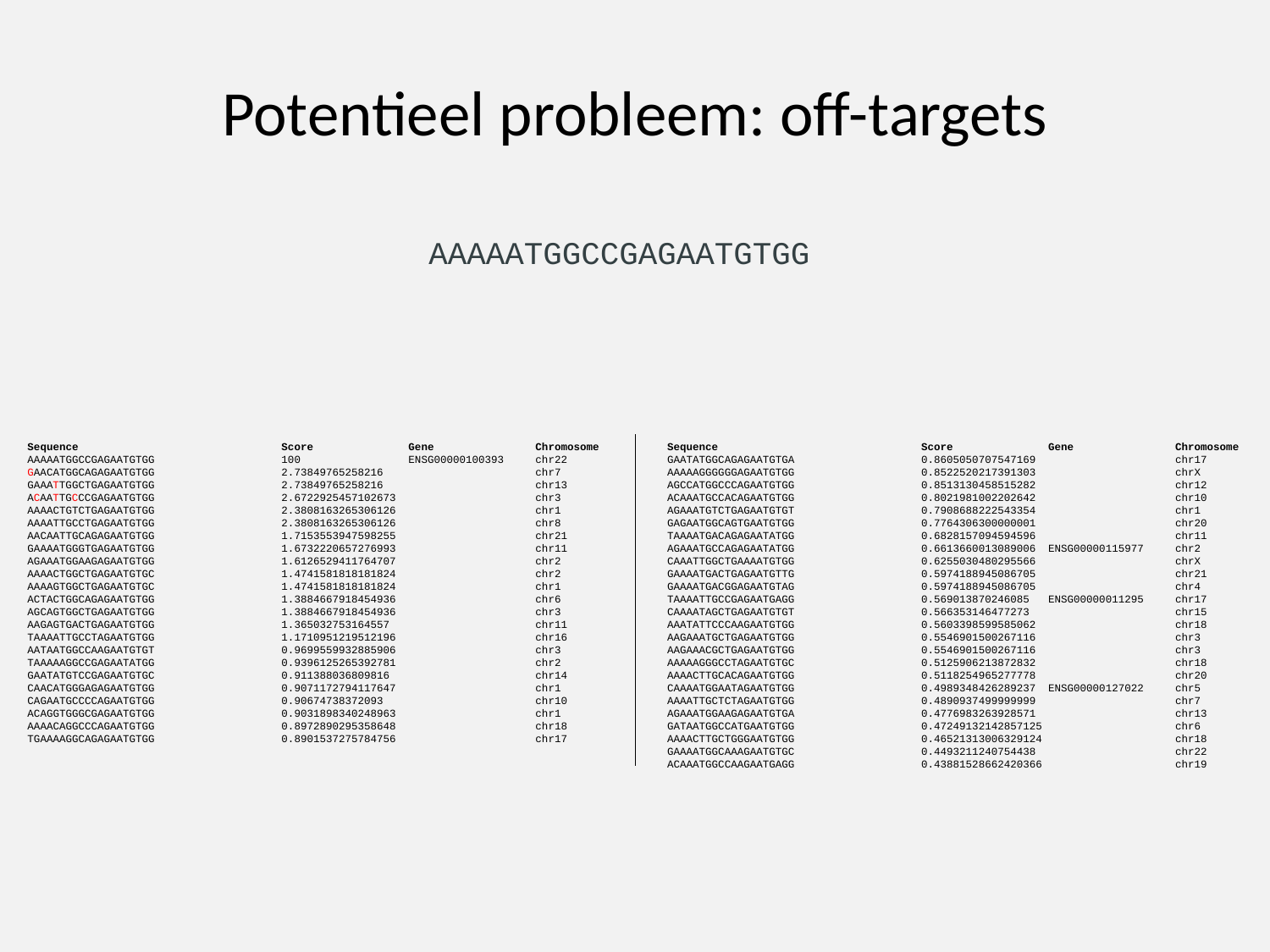

Potentieel probleem: off-targets
AAAAATGGCCGAGAATGTGG
Sequence		Score	Gene	Chromosome
AAAAATGGCCGAGAATGTGG	100	ENSG00000100393	chr22
GAACATGGCAGAGAATGTGG	2.73849765258216		chr7
GAAATTGGCTGAGAATGTGG	2.73849765258216		chr13
ACAATTGCCCGAGAATGTGG	2.6722925457102673		chr3
AAAACTGTCTGAGAATGTGG	2.3808163265306126		chr1
AAAATTGCCTGAGAATGTGG	2.3808163265306126		chr8
AACAATTGCAGAGAATGTGG	1.7153553947598255		chr21
GAAAATGGGTGAGAATGTGG	1.6732220657276993		chr11
AGAAATGGAAGAGAATGTGG	1.6126529411764707		chr2
AAAACTGGCTGAGAATGTGC	1.4741581818181824		chr2
AAAAGTGGCTGAGAATGTGC	1.4741581818181824		chr1
ACTACTGGCAGAGAATGTGG	1.3884667918454936		chr6
AGCAGTGGCTGAGAATGTGG	1.3884667918454936		chr3
AAGAGTGACTGAGAATGTGG	1.365032753164557		chr11
TAAAATTGCCTAGAATGTGG	1.1710951219512196		chr16
AATAATGGCCAAGAATGTGT	0.9699559932885906		chr3
TAAAAAGGCCGAGAATATGG	0.9396125265392781		chr2
GAATATGTCCGAGAATGTGC	0.911388036809816		chr14
CAACATGGGAGAGAATGTGG	0.9071172794117647		chr1
CAGAATGCCCCAGAATGTGG	0.90674738372093		chr10
ACAGGTGGGCGAGAATGTGG	0.9031898340248963		chr1
AAAACAGGCCCAGAATGTGG	0.8972890295358648		chr18
TGAAAAGGCAGAGAATGTGG	0.8901537275784756		chr17
Sequence		Score	Gene	Chromosome
GAATATGGCAGAGAATGTGA	0.8605050707547169		chr17
AAAAAGGGGGGAGAATGTGG	0.8522520217391303		chrX
AGCCATGGCCCAGAATGTGG	0.8513130458515282		chr12
ACAAATGCCACAGAATGTGG	0.8021981002202642		chr10
AGAAATGTCTGAGAATGTGT	0.7908688222543354		chr1
GAGAATGGCAGTGAATGTGG	0.7764306300000001		chr20
TAAAATGACAGAGAATATGG	0.6828157094594596		chr11
AGAAATGCCAGAGAATATGG	0.6613660013089006	ENSG00000115977	chr2
CAAATTGGCTGAAAATGTGG	0.6255030480295566		chrX
GAAAATGACTGAGAATGTTG	0.5974188945086705		chr21
GAAAATGACGGAGAATGTAG	0.5974188945086705		chr4
TAAAATTGCCGAGAATGAGG	0.569013870246085	ENSG00000011295	chr17
CAAAATAGCTGAGAATGTGT	0.566353146477273		chr15
AAATATTCCCAAGAATGTGG	0.5603398599585062		chr18
AAGAAATGCTGAGAATGTGG	0.5546901500267116		chr3
AAGAAACGCTGAGAATGTGG	0.5546901500267116		chr3
AAAAAGGGCCTAGAATGTGC	0.5125906213872832		chr18
AAAACTTGCACAGAATGTGG	0.5118254965277778		chr20
CAAAATGGAATAGAATGTGG	0.4989348426289237	ENSG00000127022	chr5
AAAATTGCTCTAGAATGTGG	0.4890937499999999		chr7
AGAAATGGAAGAGAATGTGA	0.4776983263928571		chr13
GATAATGGCCATGAATGTGG	0.47249132142857125		chr6
AAAACTTGCTGGGAATGTGG	0.46521313006329124		chr18
GAAAATGGCAAAGAATGTGC	0.4493211240754438		chr22
ACAAATGGCCAAGAATGAGG	0.43881528662420366		chr19